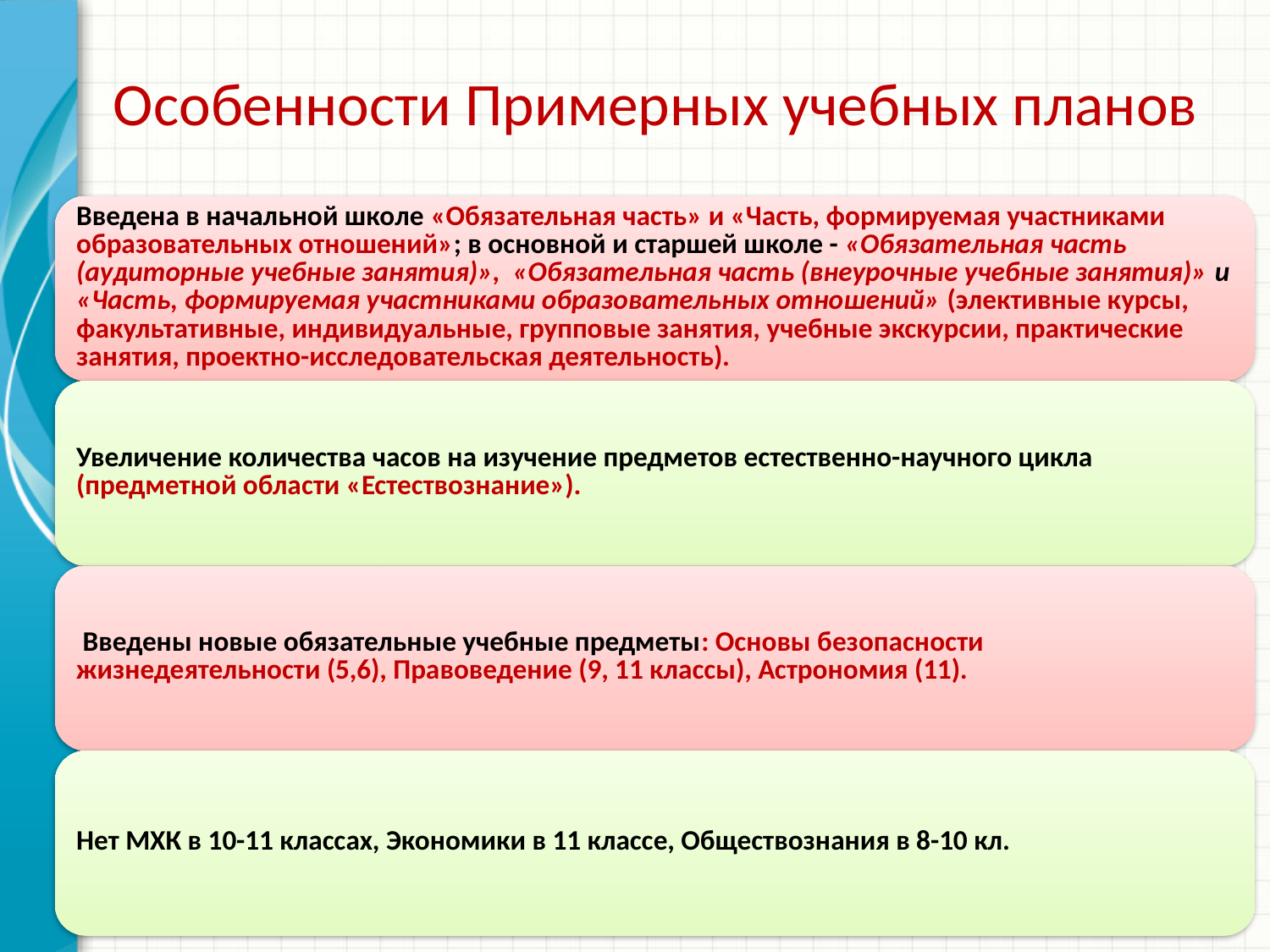

# Особенности Примерных учебных планов
Введена в начальной школе «Обязательная часть» и «Часть, формируемая участниками образовательных отношений»; в основной и старшей школе - «Обязательная часть (аудиторные учебные занятия)»,  «Обязательная часть (внеурочные учебные занятия)» и «Часть, формируемая участниками образовательных отношений» (элективные курсы, факультативные, индивидуальные, групповые занятия, учебные экскурсии, практические занятия, проектно-исследовательская деятельность).
 Введены новые обязательные учебные предметы: Основы безопасности жизнедеятельности (5,6), Правоведение (9, 11 классы), Астрономия (11).
Нет МХК в 10-11 классах, Экономики в 11 классе, Обществознания в 8-10 кл.
Увеличение количества часов на изучение предметов естественно-научного цикла (предметной области «Естествознание»).